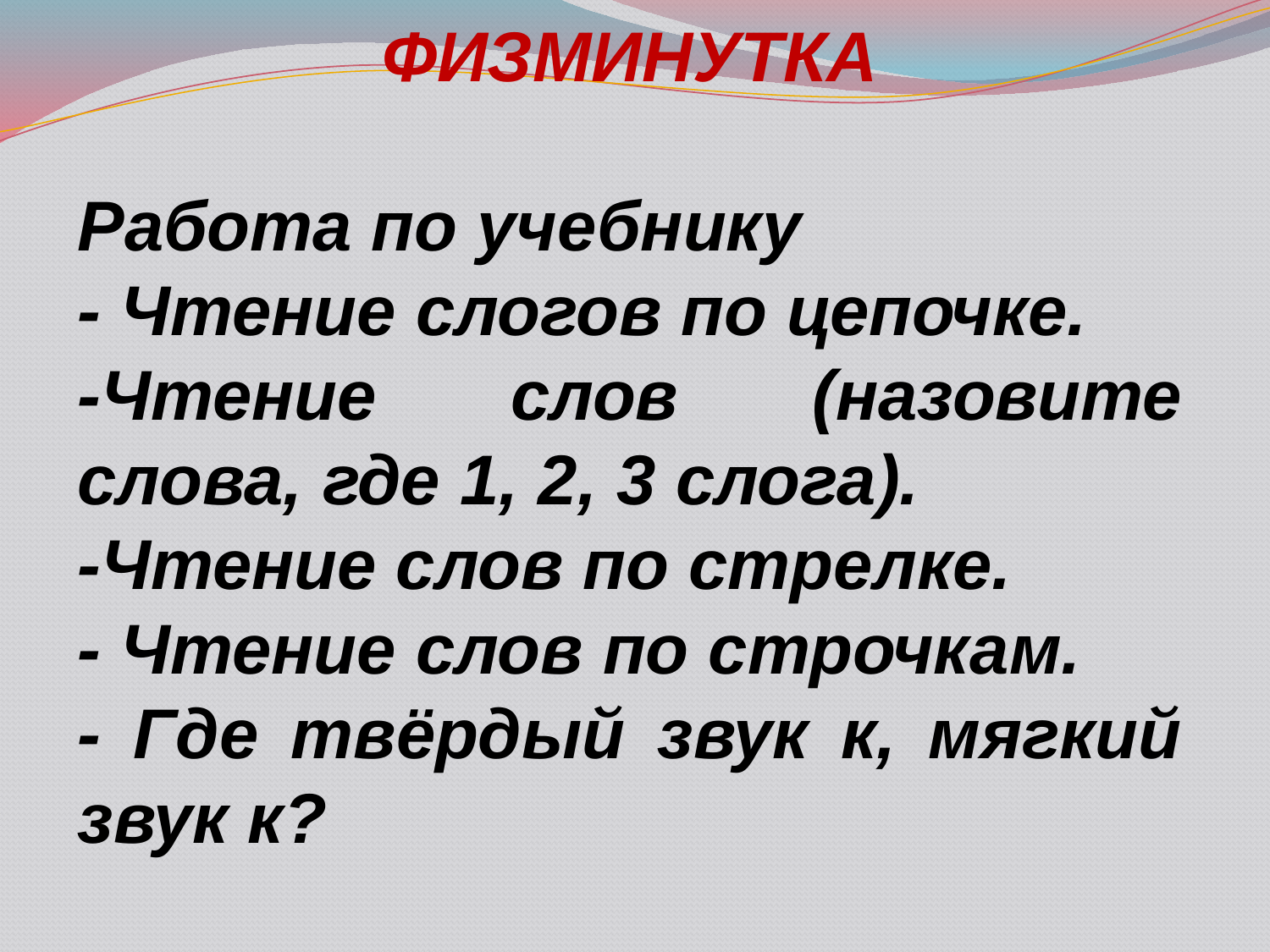

ФИЗМИНУТКА

Работа по учебнику
- Чтение слогов по цепочке.
-Чтение слов (назовите слова, где 1, 2, 3 слога).
-Чтение слов по стрелке.
- Чтение слов по строчкам.
- Где твёрдый звук к, мягкий звук к?